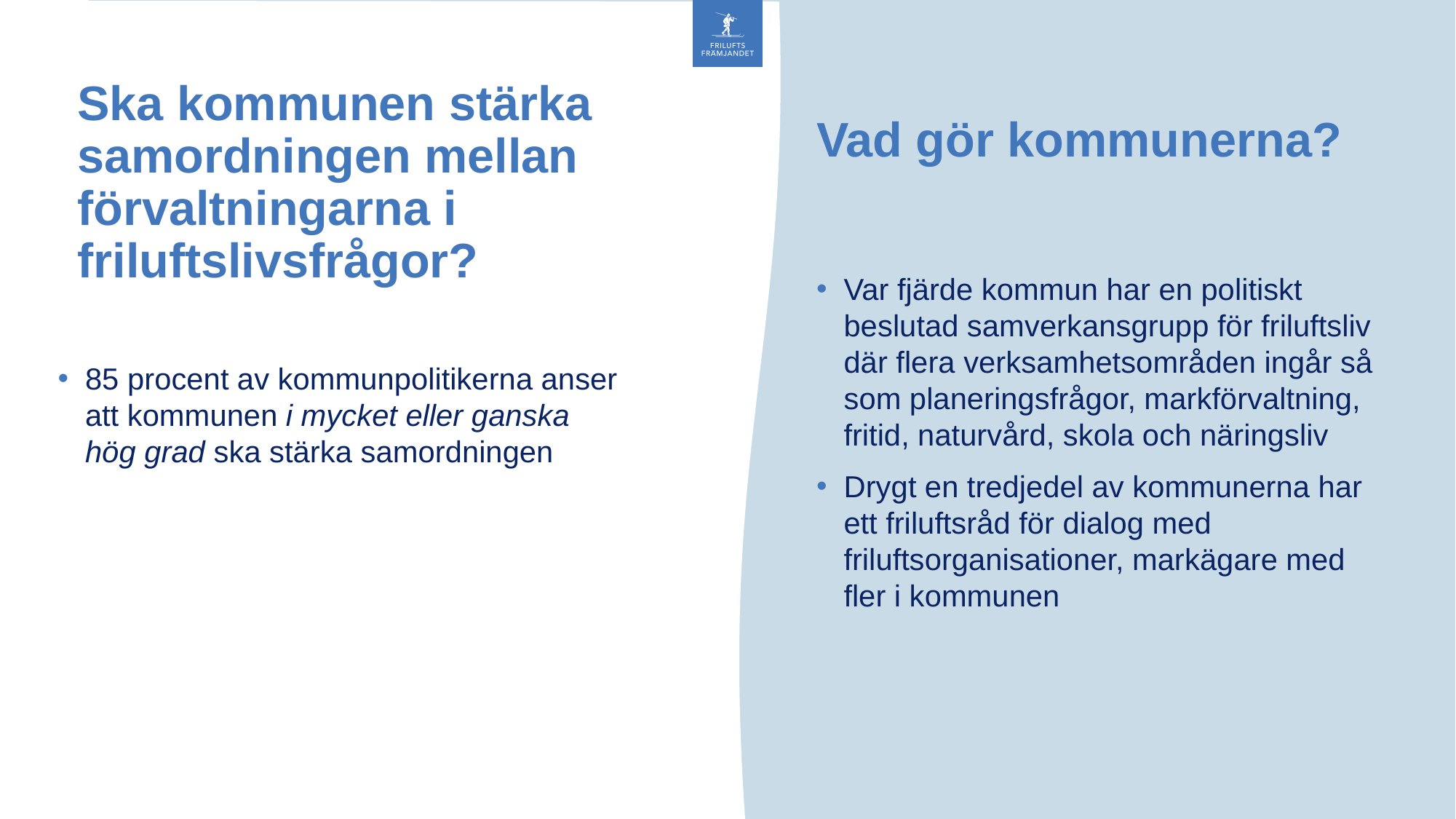

# Ska kommunen stärka samordningen mellan förvaltningarna i friluftslivsfrågor?
Vad gör kommunerna?
Var fjärde kommun har en politiskt beslutad samverkansgrupp för friluftsliv där flera verksamhetsområden ingår så som planeringsfrågor, markförvaltning, fritid, naturvård, skola och näringsliv
Drygt en tredjedel av kommunerna har ett friluftsråd för dialog med friluftsorganisationer, markägare med fler i kommunen
85 procent av kommunpolitikerna anser att kommunen i mycket eller ganska hög grad ska stärka samordningen